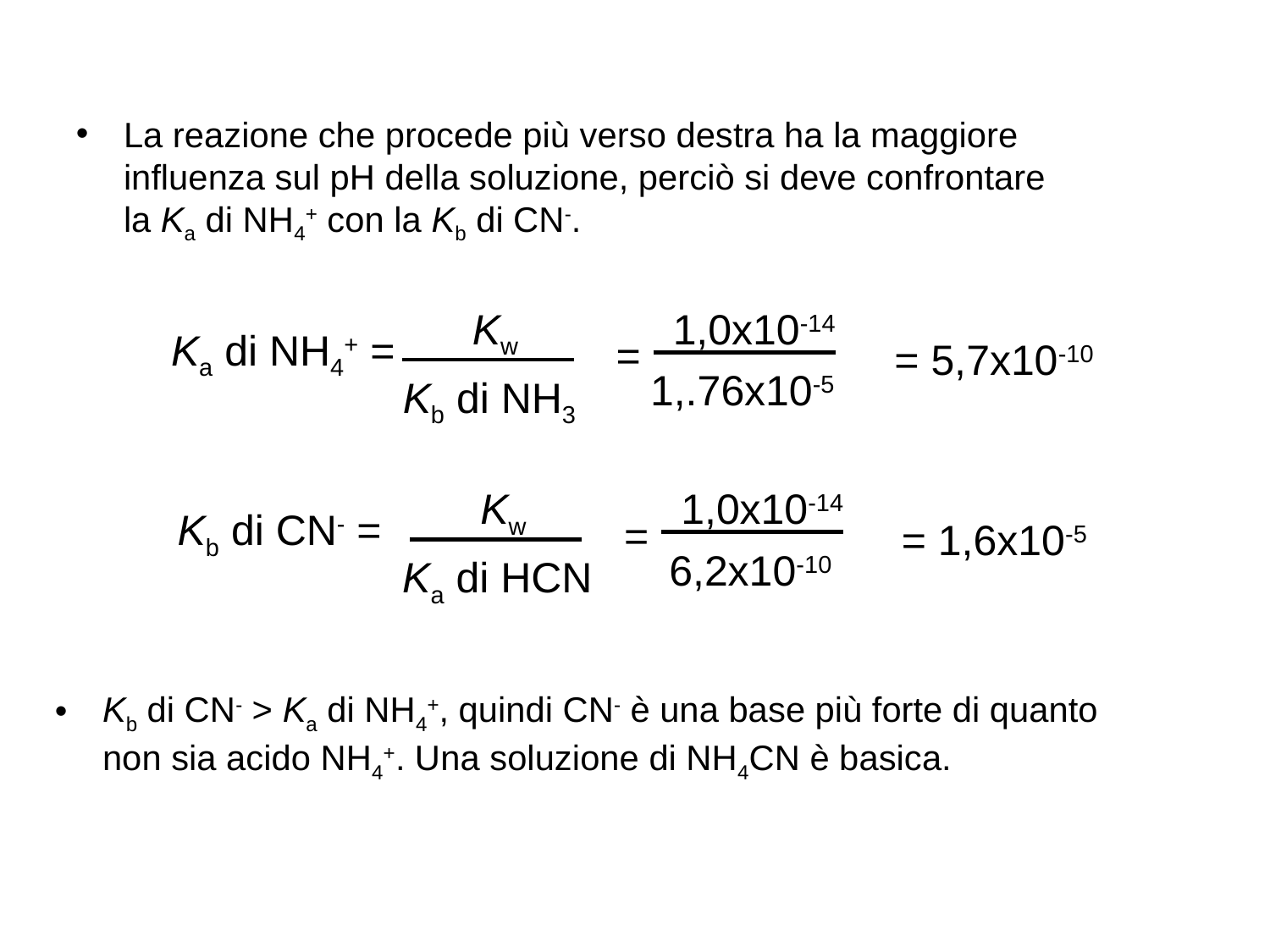

La reazione che procede più verso destra ha la maggiore influenza sul pH della soluzione, perciò si deve confrontare la Ka di NH4+ con la Kb di CN-.
Kw
Kb di NH3
1,0x10-14
1,.76x10-5
=
Ka di NH4+ =
= 5,7x10-10
Kw
Ka di HCN
1,0x10-14
6,2x10-10
=
Kb di CN- =
= 1,6x10-5
Kb di CN- > Ka di NH4+, quindi CN- è una base più forte di quanto non sia acido NH4+. Una soluzione di NH4CN è basica.